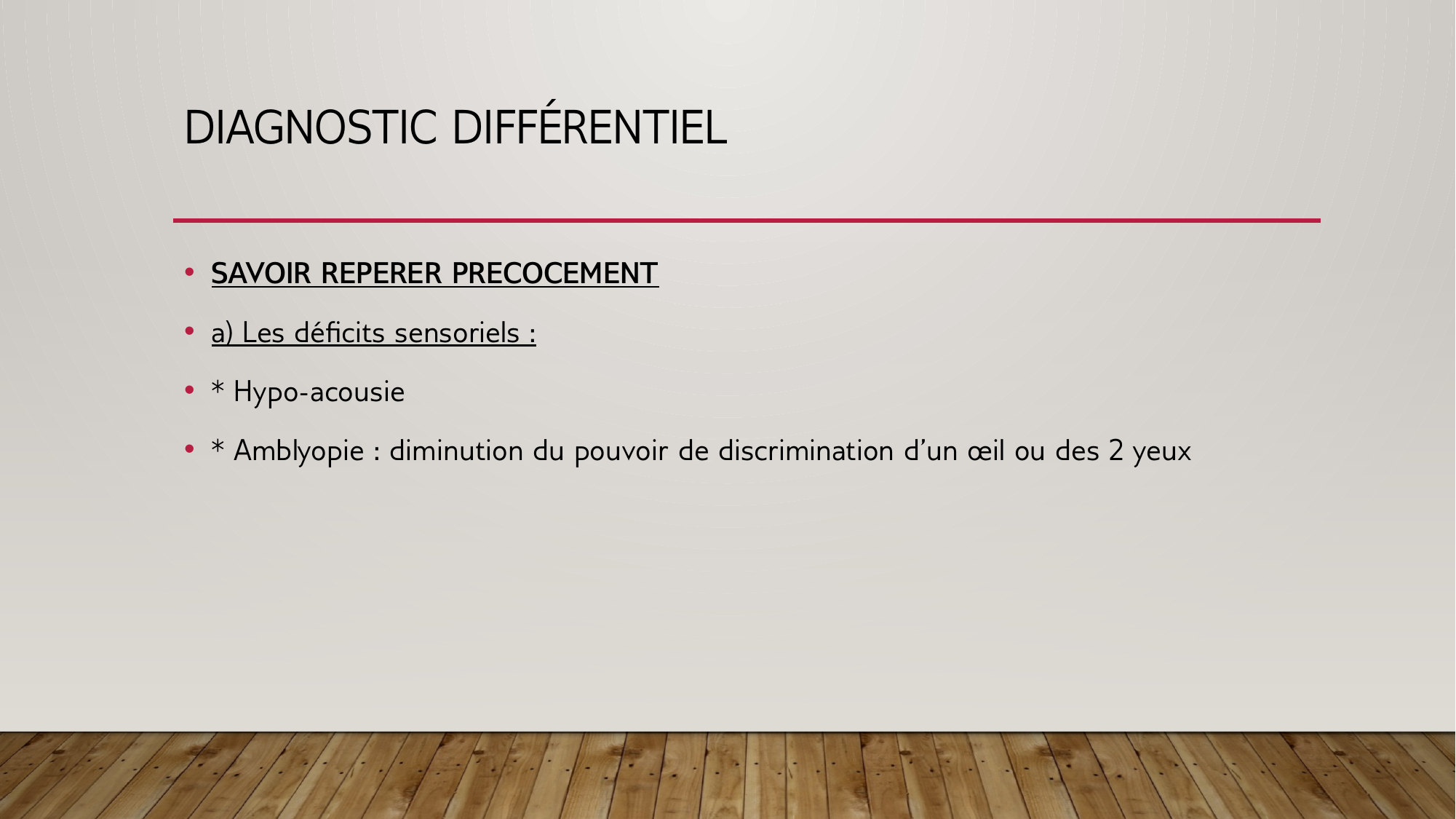

# Diagnostic différentiel
SAVOIR REPERER PRECOCEMENT
a) Les déficits sensoriels :
* Hypo-acousie
* Amblyopie : diminution du pouvoir de discrimination d’un œil ou des 2 yeux